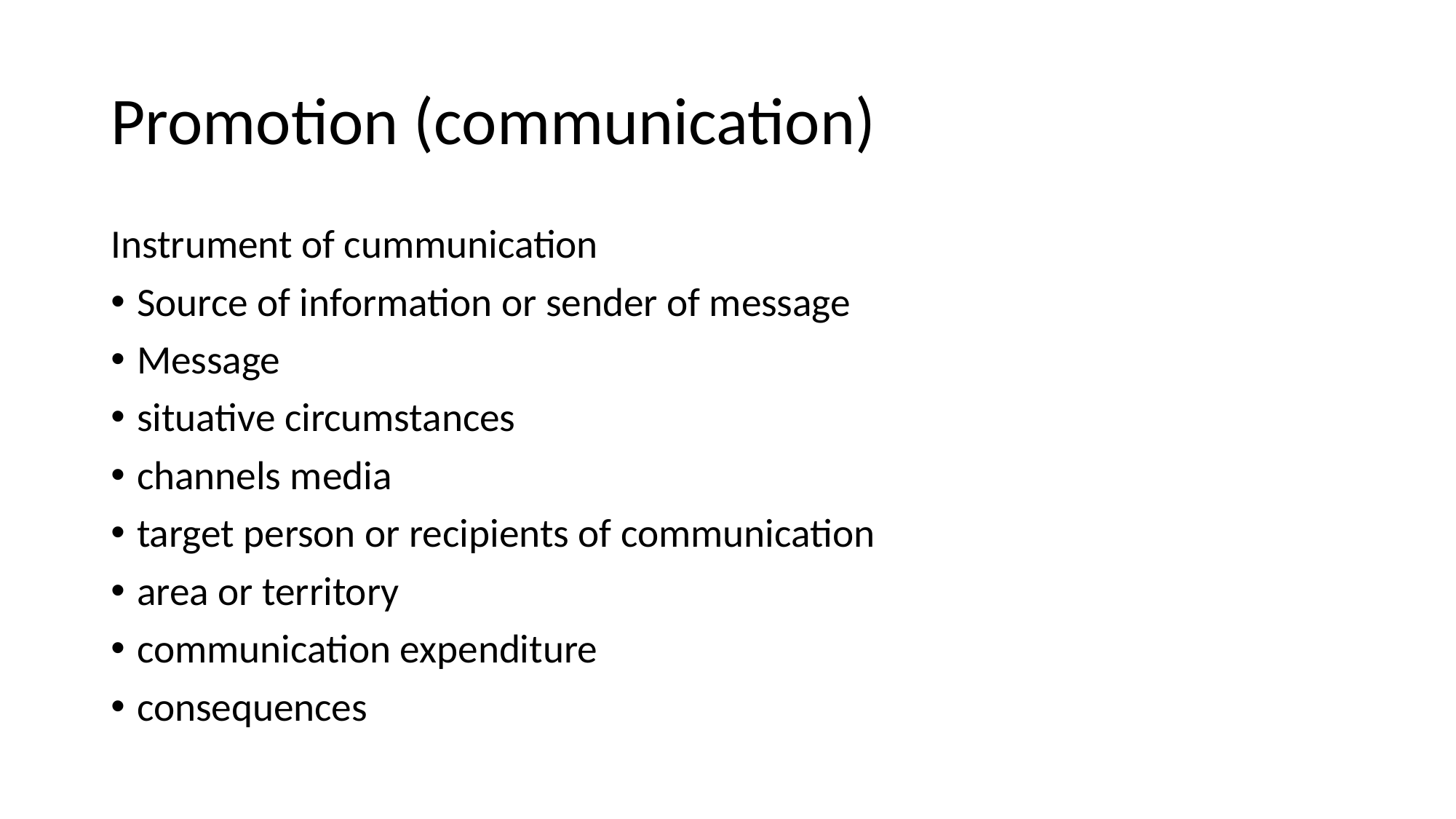

# Promotion (communication)
Instrument of cummunication
Source of information or sender of message
Message
situative circumstances
channels media
target person or recipients of communication
area or territory
communication expenditure
consequences